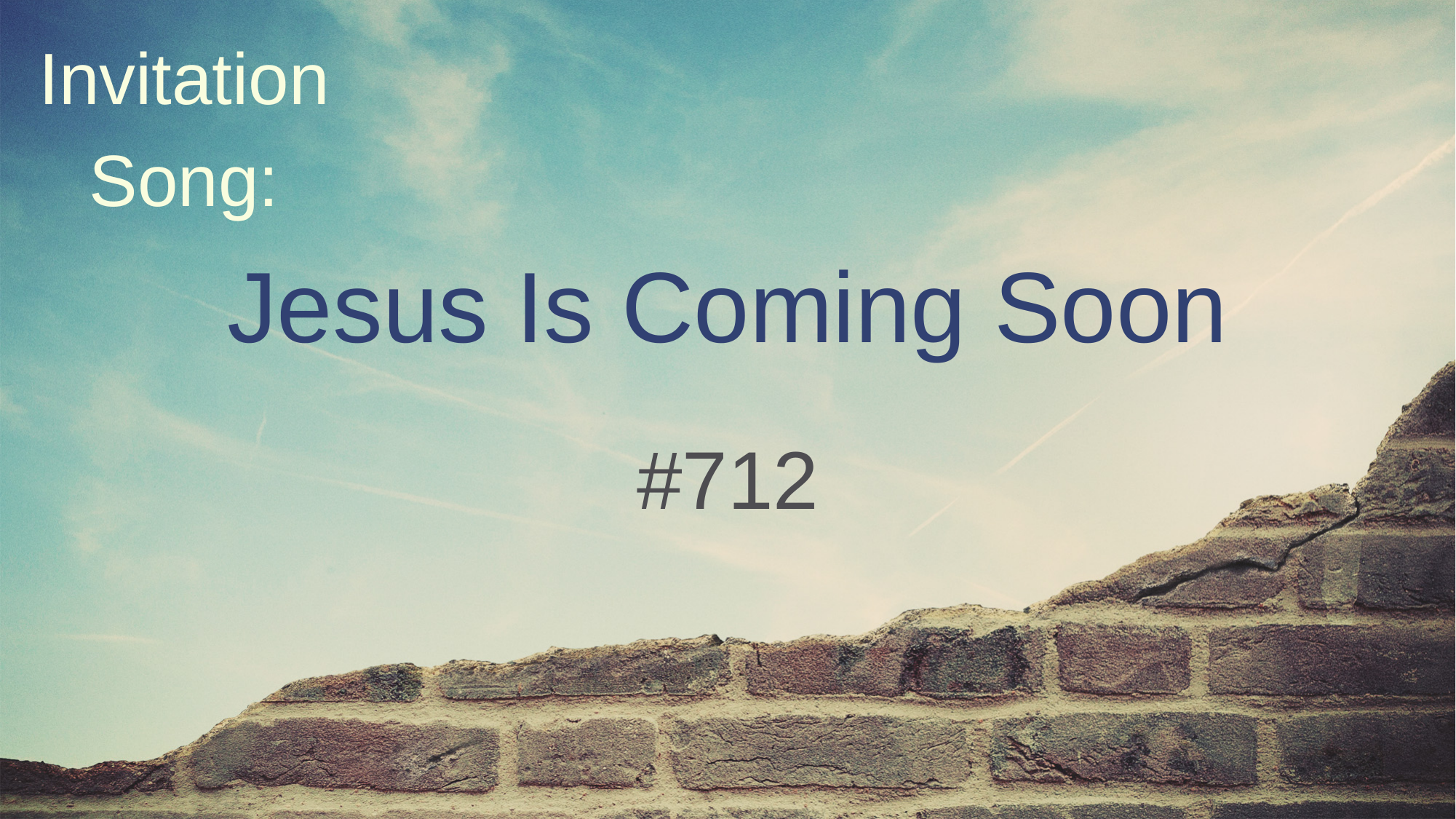

Invitation
Song:
Jesus Is Coming Soon
#712